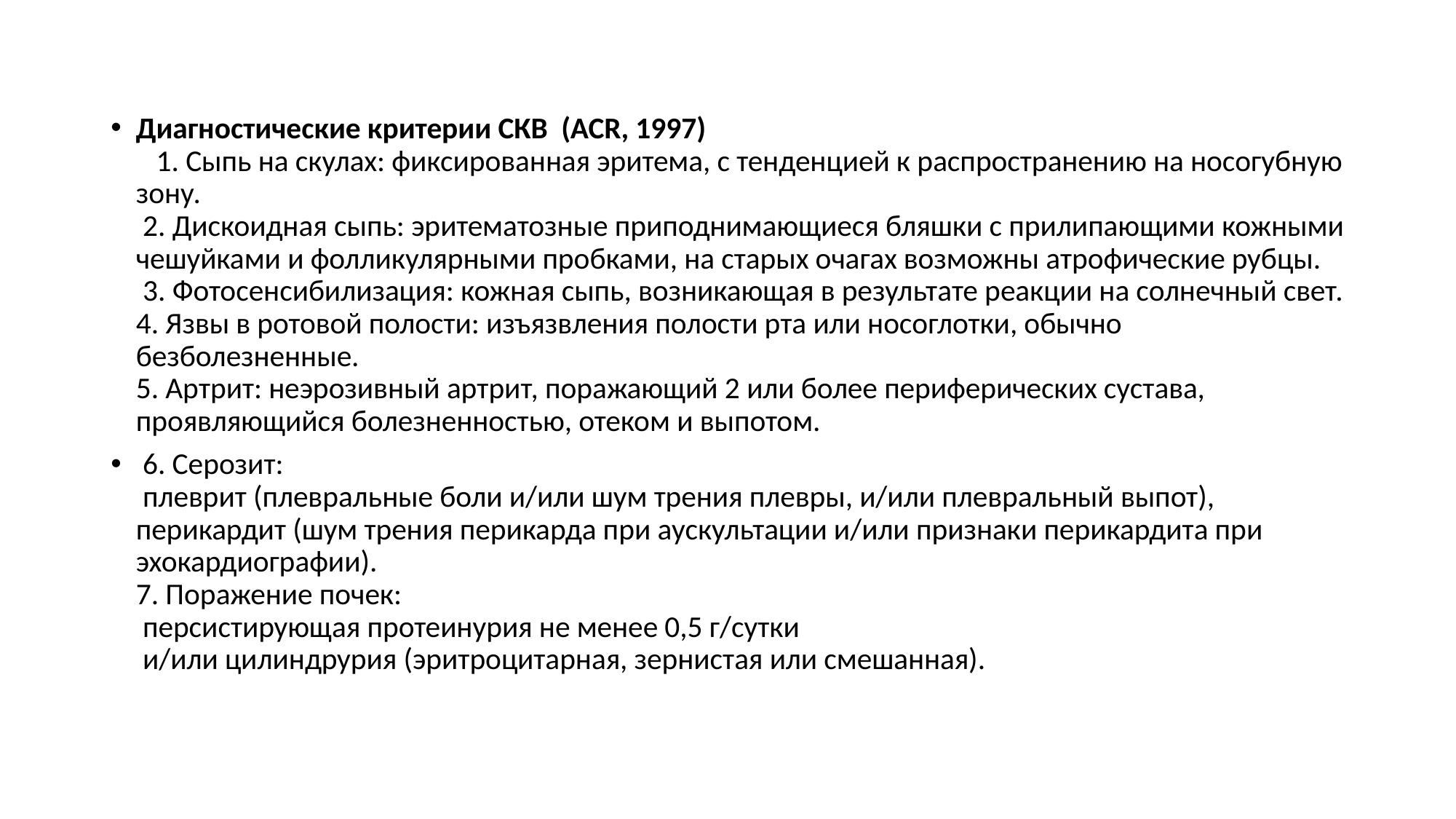

#
Диагностические критерии СКВ  (ACR, 1997)
   1. Сыпь на скулах: фиксированная эритема, с тенденцией к распространению на носогубную зону.
 2. Дискоидная сыпь: эритематозные приподнимающиеся бляшки с прилипающими кожными чешуйками и фолликулярными пробками, на старых очагах возможны атрофические рубцы.
 3. Фотосенсибилизация: кожная сыпь, возникающая в результате реакции на солнечный свет.
4. Язвы в ротовой полости: изъязвления полости рта или носоглотки, обычно безболезненные.
5. Артрит: неэрозивный артрит, поражающий 2 или более периферических сустава, проявляющийся болезненностью, отеком и выпотом.
 6. Серозит:
 плеврит (плевральные боли и/или шум трения плевры, и/или плевральный выпот),  перикардит (шум трения перикарда при аускультации и/или признаки перикардита при эхокардиографии).
7. Поражение почек:
 персистирующая протеинурия не менее 0,5 г/сутки
 и/или цилиндрурия (эритроцитарная, зернистая или смешанная).